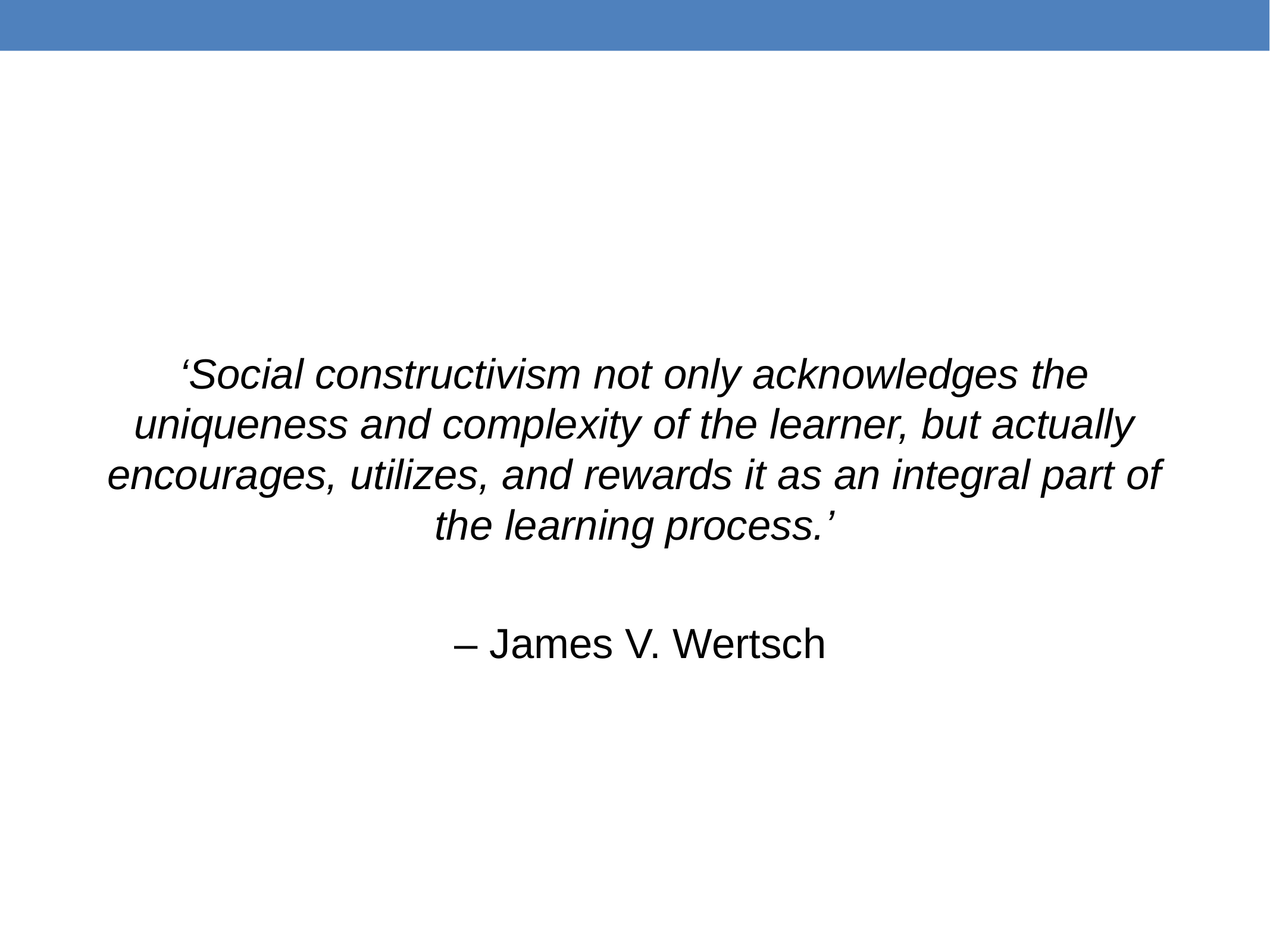

‘Social constructivism not only acknowledges the uniqueness and complexity of the learner, but actually encourages, utilizes, and rewards it as an integral part of the learning process.’

 – James V. Wertsch